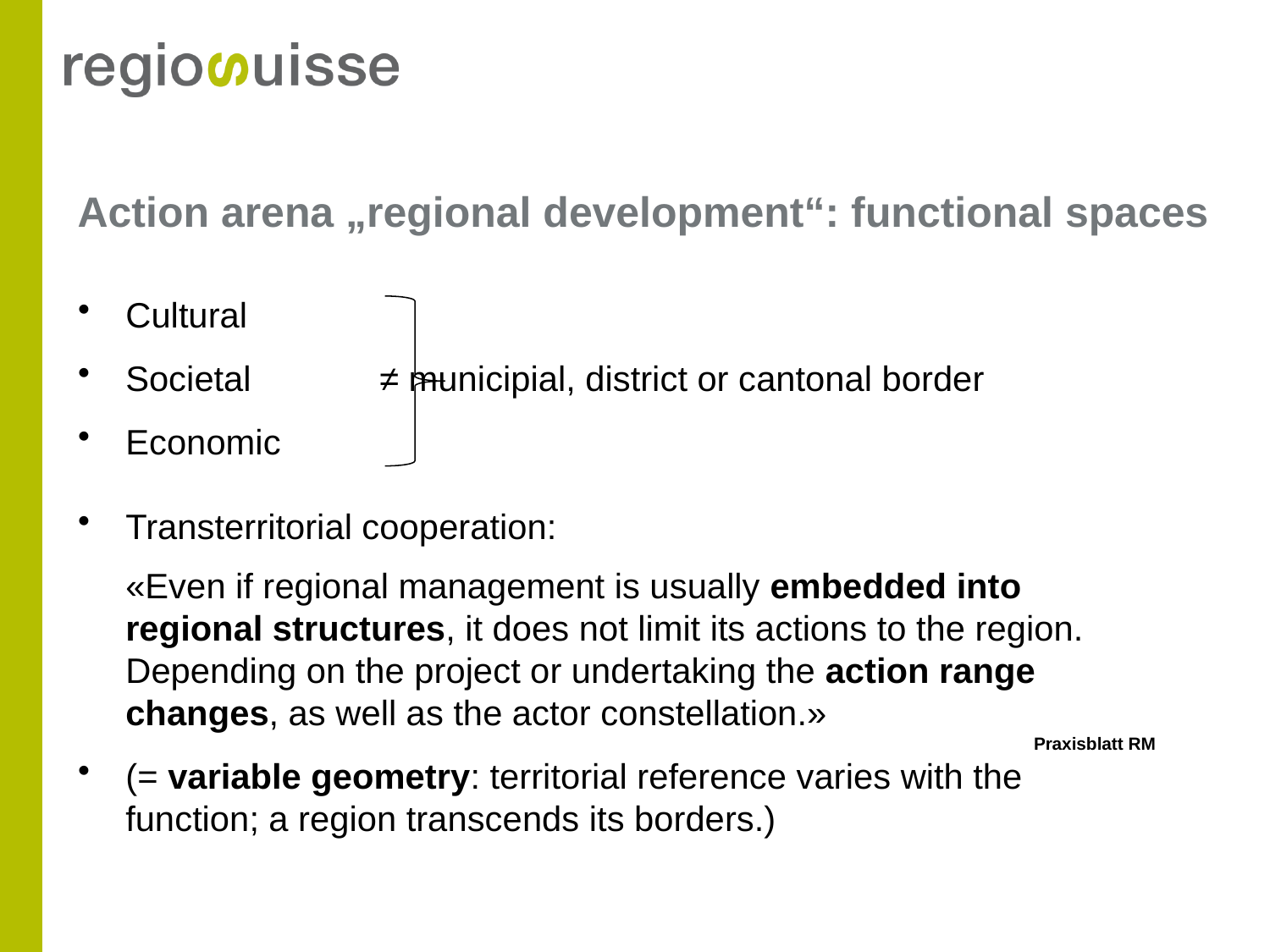

# Action arena „regional development“: functional spaces
Cultural
Societal		≠ municipial, district or cantonal border
Economic
Transterritorial cooperation:
«Even if regional management is usually embedded into regional structures, it does not limit its actions to the region. Depending on the project or undertaking the action range changes, as well as the actor constellation.»
(= variable geometry: territorial reference varies with the function; a region transcends its borders.)

Praxisblatt RM